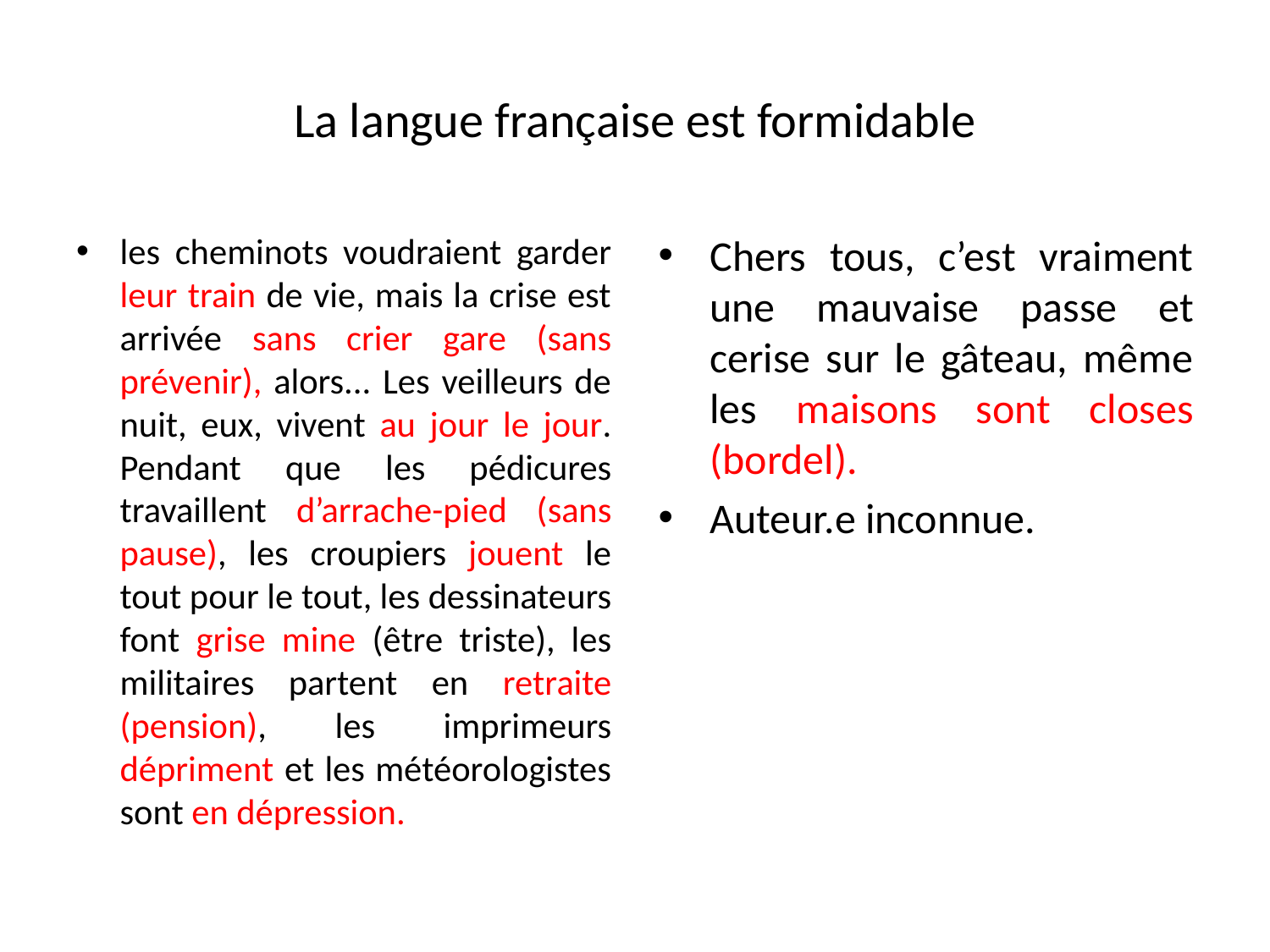

# La langue française est formidable
les cheminots voudraient garder leur train de vie, mais la crise est arrivée sans crier gare (sans prévenir), alors... Les veilleurs de nuit, eux, vivent au jour le jour. Pendant que les pédicures travaillent d’arrache-pied (sans pause), les croupiers jouent le tout pour le tout, les dessinateurs font grise mine (être triste), les militaires partent en retraite (pension), les imprimeurs dépriment et les météorologistes sont en dépression.
Chers tous, c’est vraiment une mauvaise passe et cerise sur le gâteau, même les maisons sont closes (bordel).
Auteur.e inconnue.